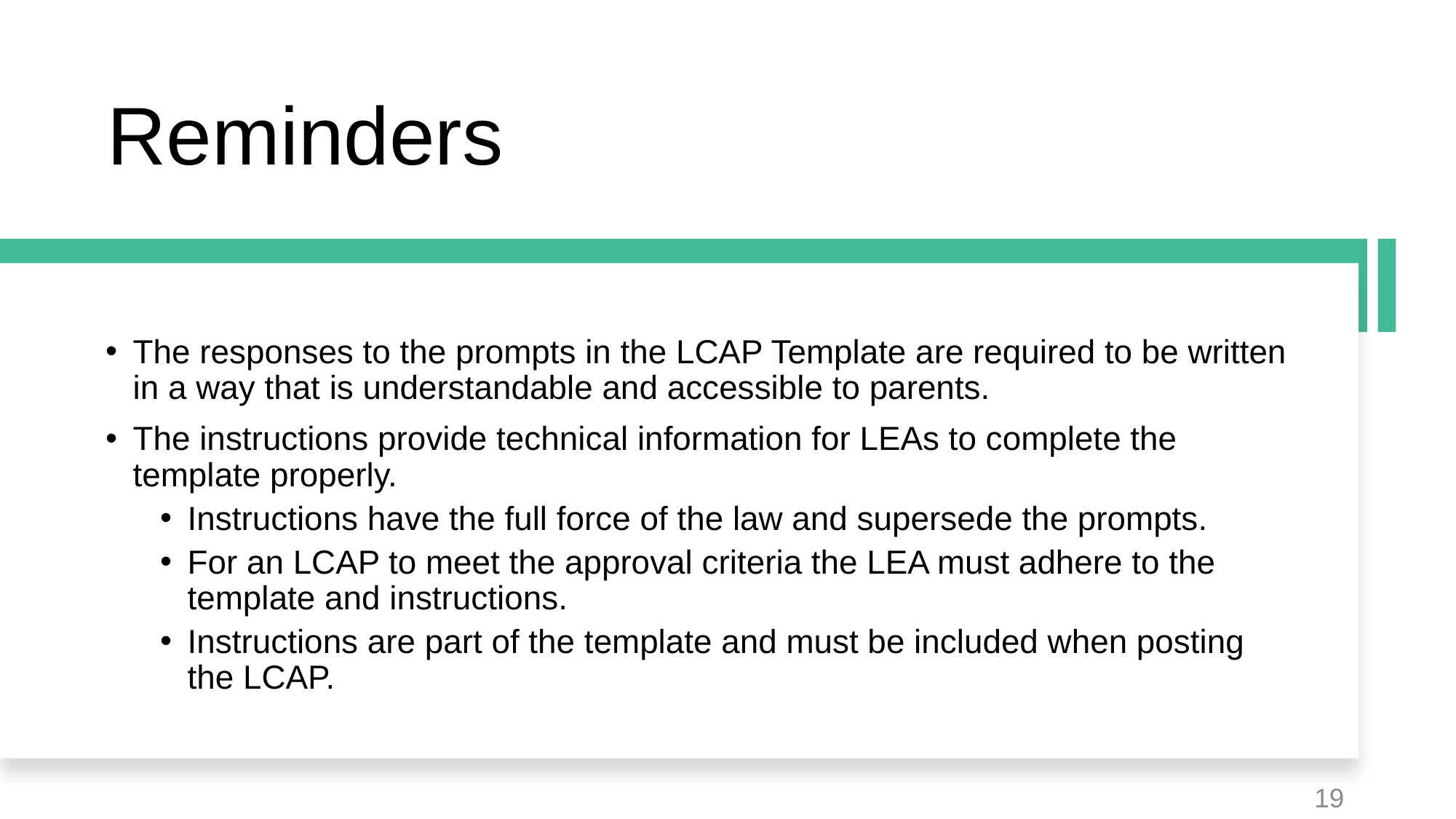

# Reminders

The responses to the prompts in the LCAP Template are required to be written in a way that is understandable and accessible to parents.
The instructions provide technical information for LEAs to complete the template properly.
Instructions have the full force of the law and supersede the prompts.
For an LCAP to meet the approval criteria the LEA must adhere to the template and instructions.
Instructions are part of the template and must be included when posting the LCAP.
19